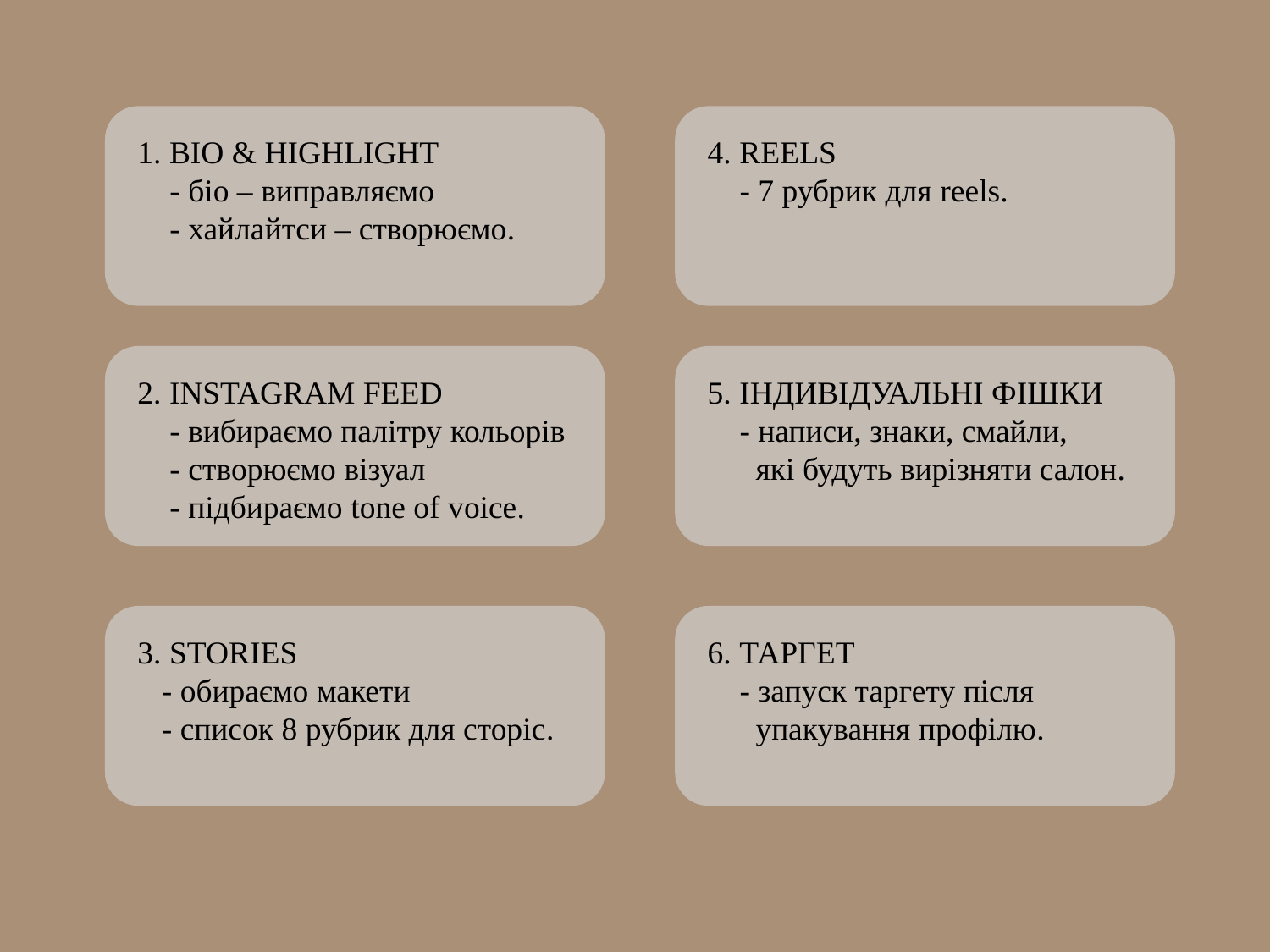

1. BIO & HIGHLIGHT
    - біо – виправляємо
    - хайлайтси – створюємо.
4. REELS
    - 7 рубрик для reels.

2. INSTAGRAM FEED
    - вибираємо палітру кольорів
    - створюємо візуал
    - підбираємо tone of voice.
5. ІНДИВІДУАЛЬНІ ФІШКИ
    - написи, знаки, смайли,
      які будуть вирізняти салон.

3. STORIES
   - обираємо макети
   - список 8 рубрик для сторіс.
6. ТАРГЕТ
    - запуск таргету після
      упакування профілю.